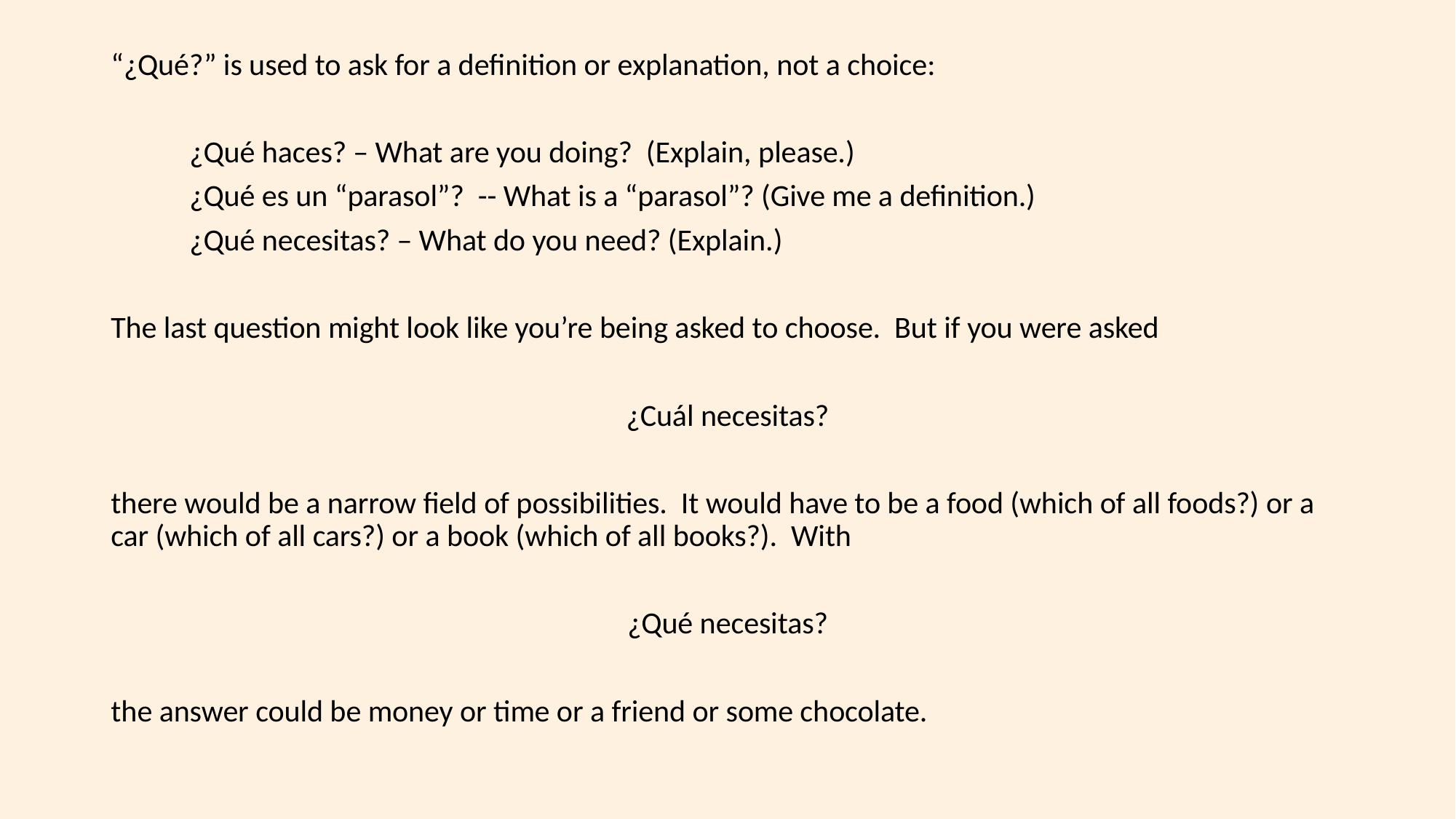

#
“¿Qué?” is used to ask for a definition or explanation, not a choice:

	¿Qué haces? – What are you doing?  (Explain, please.)
	¿Qué es un “parasol”?  -- What is a “parasol”? (Give me a definition.)
	¿Qué necesitas? – What do you need? (Explain.)

The last question might look like you’re being asked to choose.  But if you were asked

¿Cuál necesitas?

there would be a narrow field of possibilities.  It would have to be a food (which of all foods?) or a car (which of all cars?) or a book (which of all books?).  With

 ¿Qué necesitas?

the answer could be money or time or a friend or some chocolate.